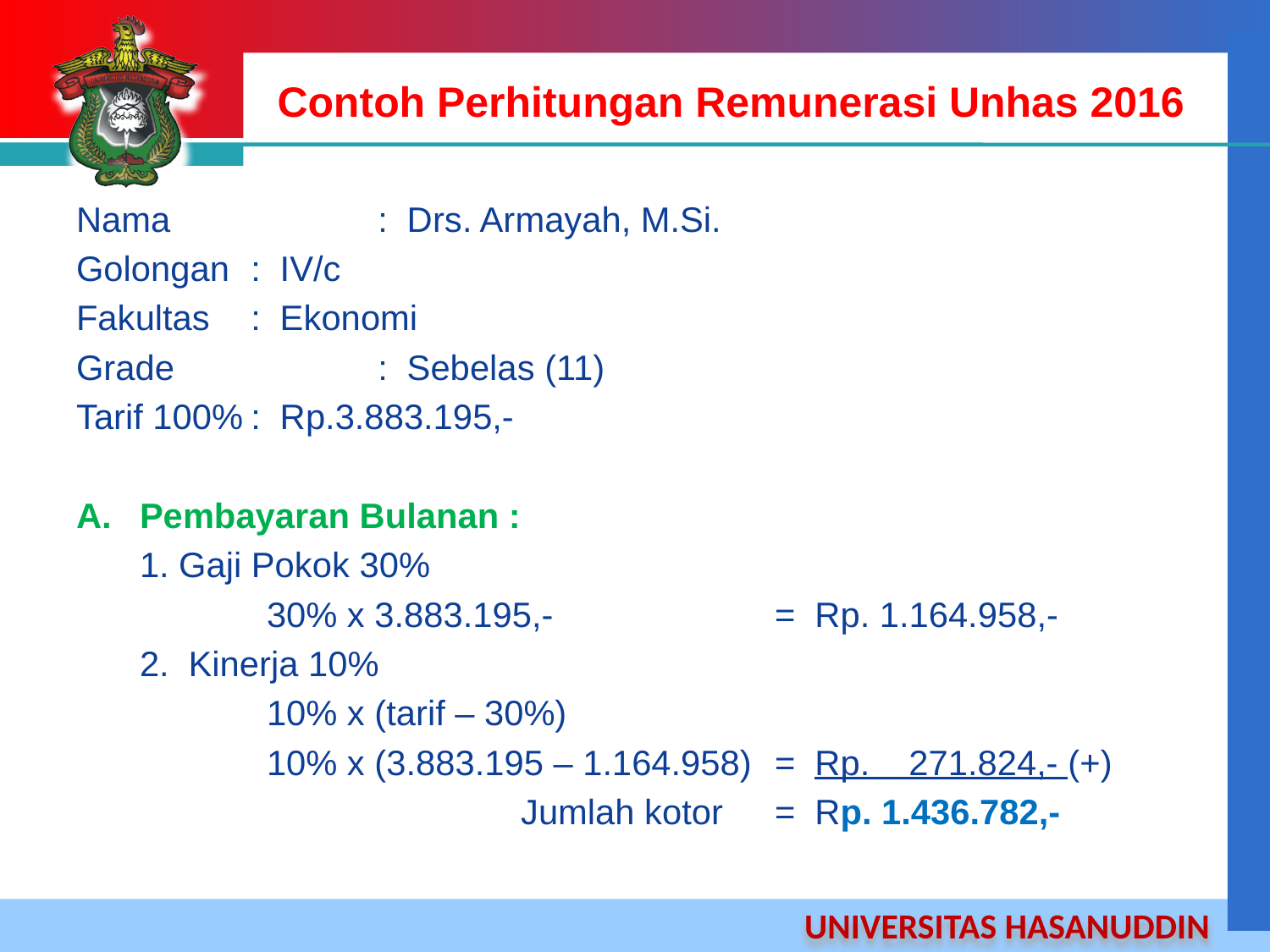

# Contoh Perhitungan Remunerasi Unhas 2016
Nama		:  Drs. Armayah, M.Si.
Golongan	:  IV/c
Fakultas	:  Ekonomi
Grade		:  Sebelas (11)
Tarif 100%	:  Rp.3.883.195,-

Pembayaran Bulanan :
	1. Gaji Pokok 30%
		30% x 3.883.195,-		=  Rp. 1.164.958,-
	2.  Kinerja 10%
		10% x (tarif – 30%)
		10% x (3.883.195 – 1.164.958)	=  Rp.    271.824,- (+)
				Jumlah kotor	=  Rp. 1.436.782,-